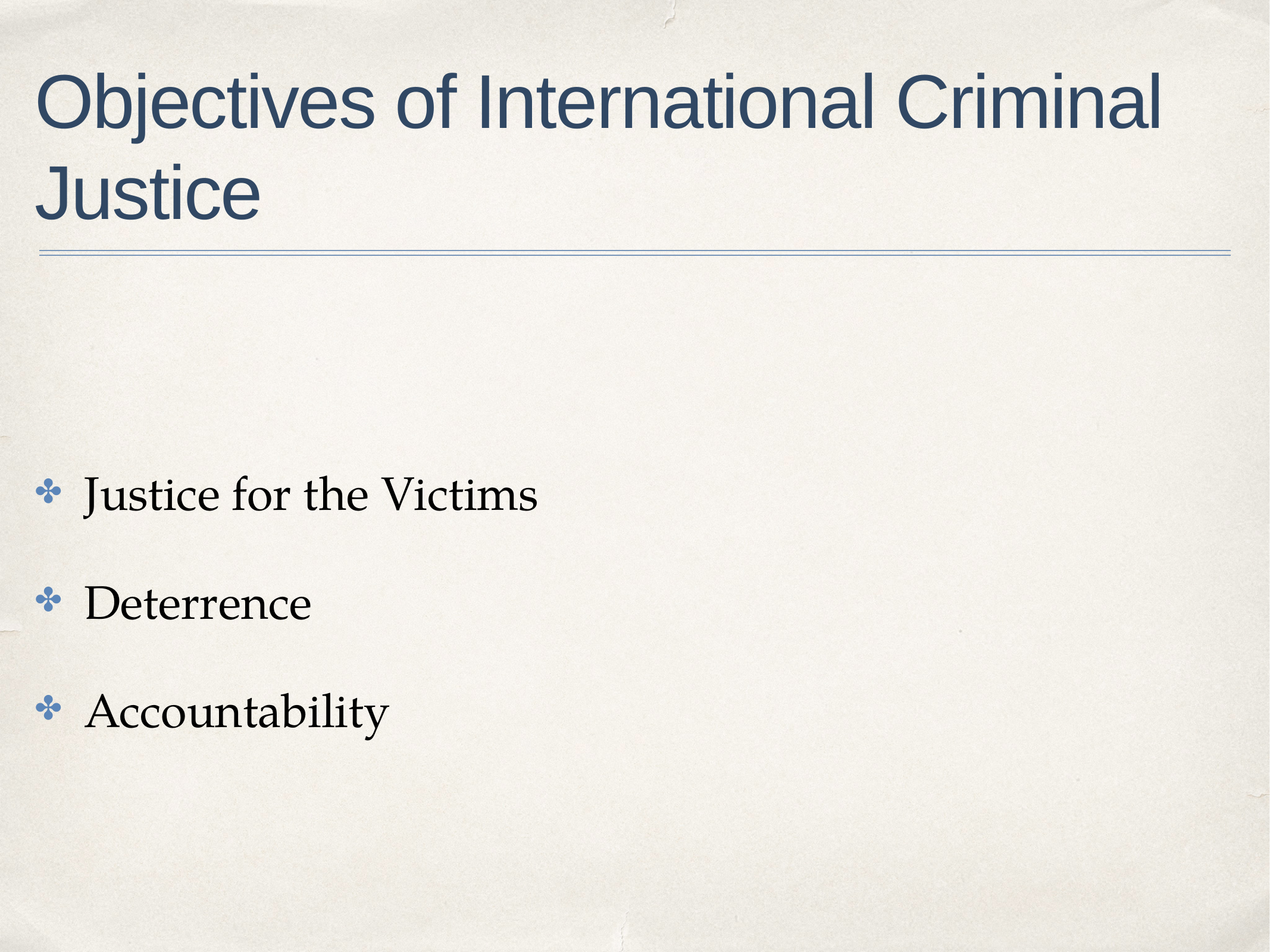

# Objectives of International Criminal Justice
Justice for the Victims
Deterrence
Accountability